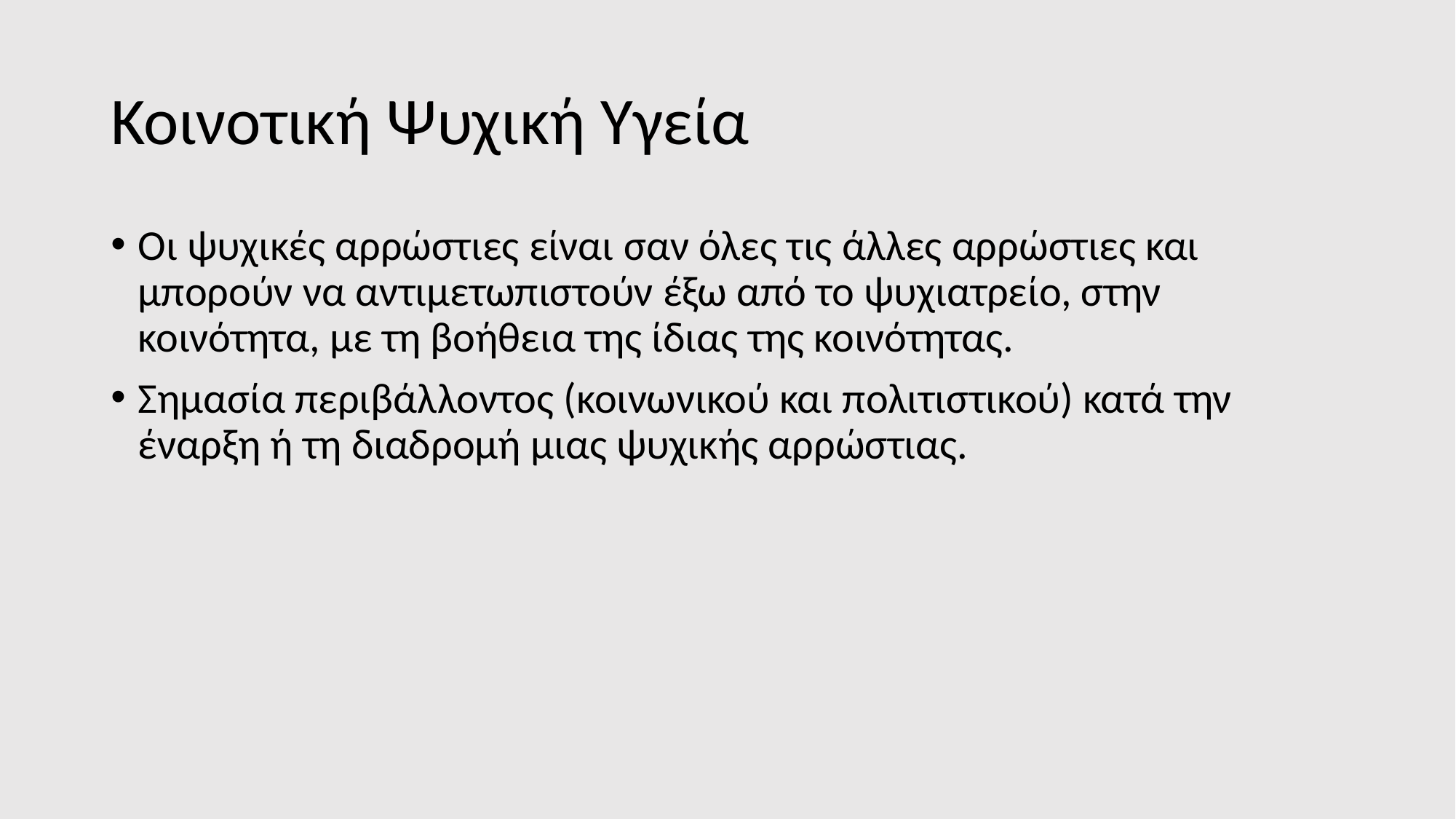

# Κοινοτική Ψυχική Υγεία
Οι ψυχικές αρρώστιες είναι σαν όλες τις άλλες αρρώστιες και μπορούν να αντιμετωπιστούν έξω από το ψυχιατρείο, στην κοινότητα, με τη βοήθεια της ίδιας της κοινότητας.
Σημασία περιβάλλοντος (κοινωνικού και πολιτιστικού) κατά την έναρξη ή τη διαδρομή μιας ψυχικής αρρώστιας.